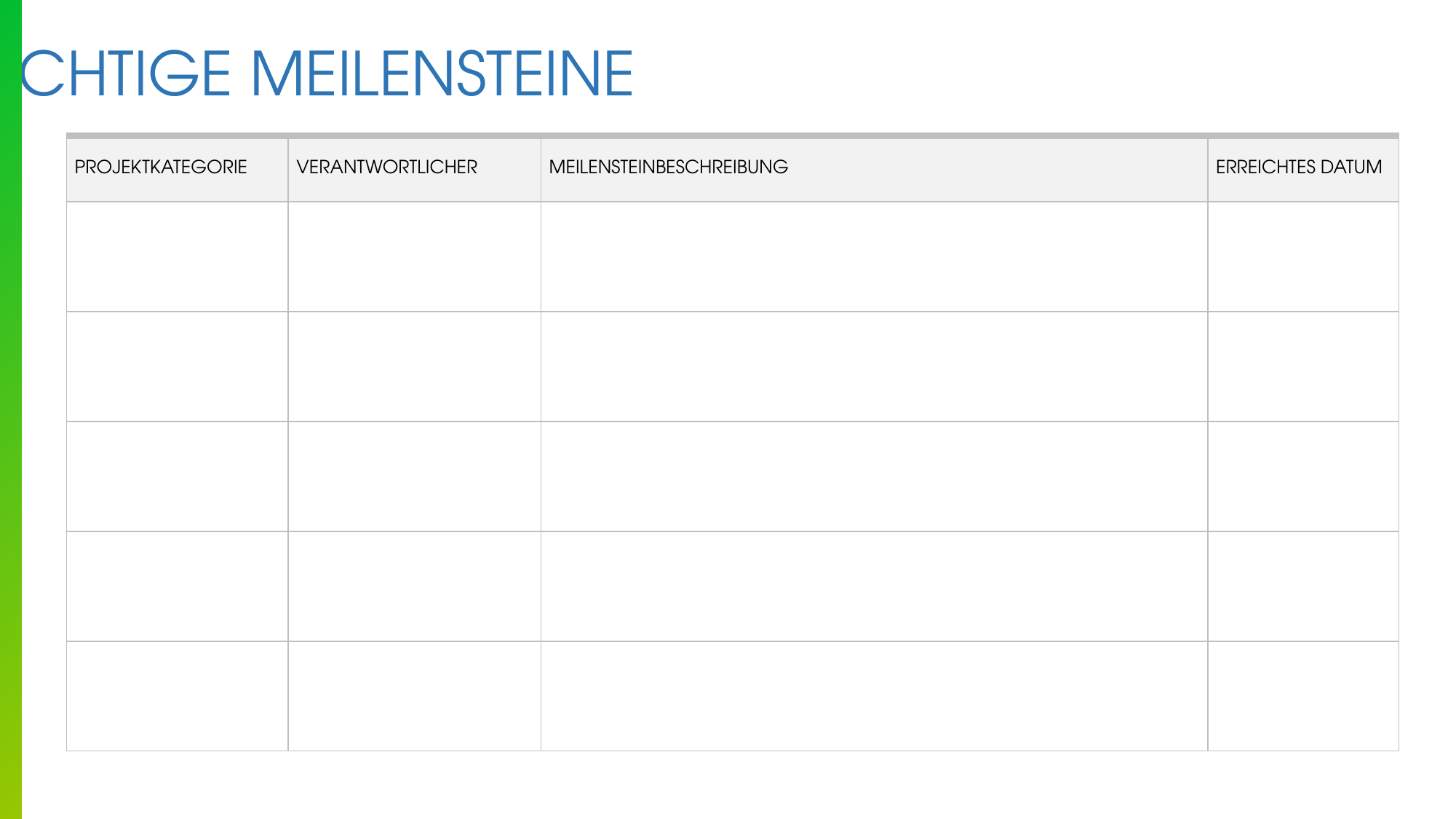

WICHTIGE MEILENSTEINE
| PROJEKTKATEGORIE | VERANTWORTLICHER | MEILENSTEINBESCHREIBUNG | ERREICHTES DATUM |
| --- | --- | --- | --- |
|  |  |  |  |
|  |  |  |  |
|  |  |  |  |
|  |  |  |  |
|  |  |  |  |